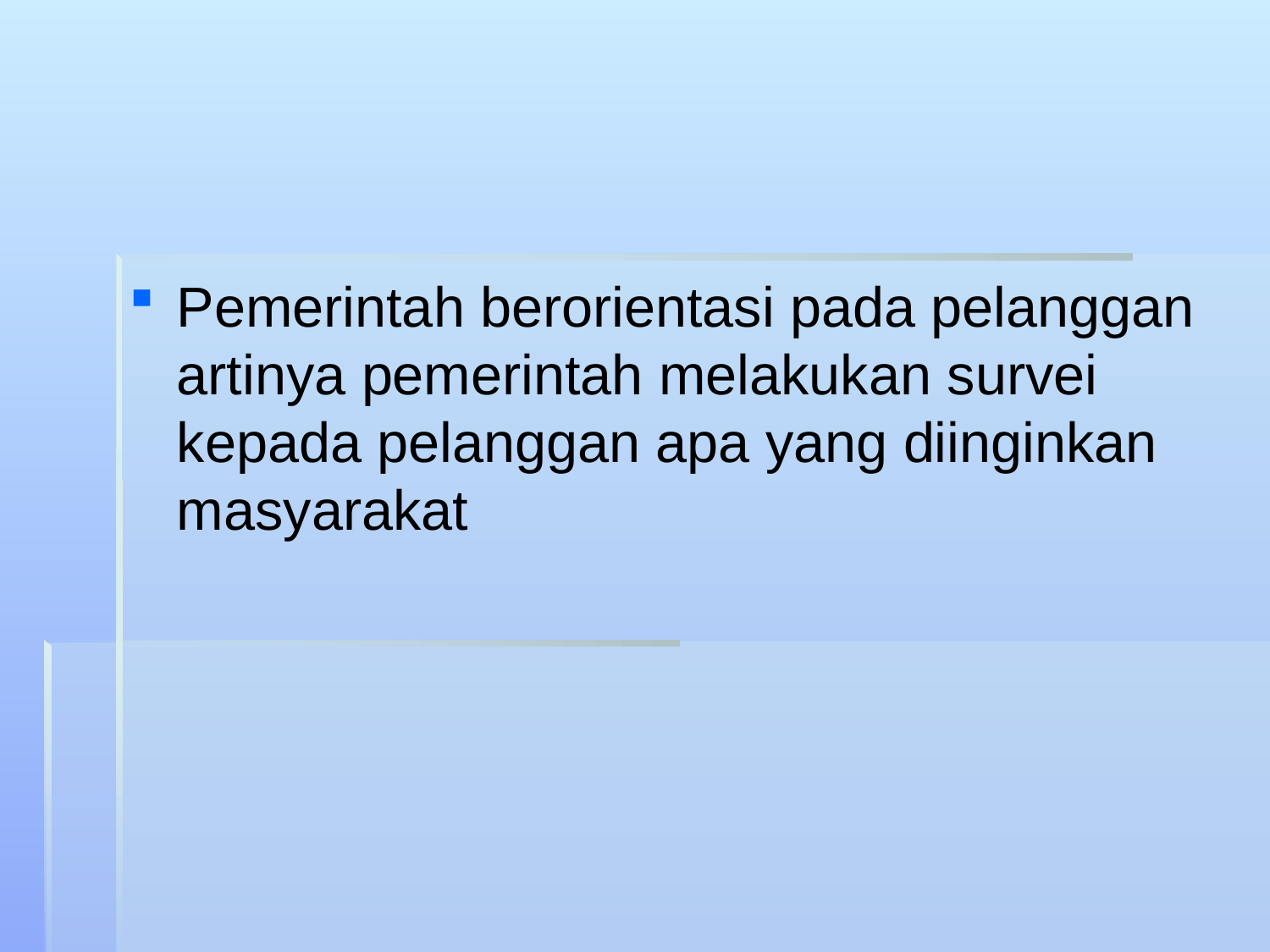

#
Pemerintah berorientasi pada pelanggan artinya pemerintah melakukan survei kepada pelanggan apa yang diinginkan masyarakat